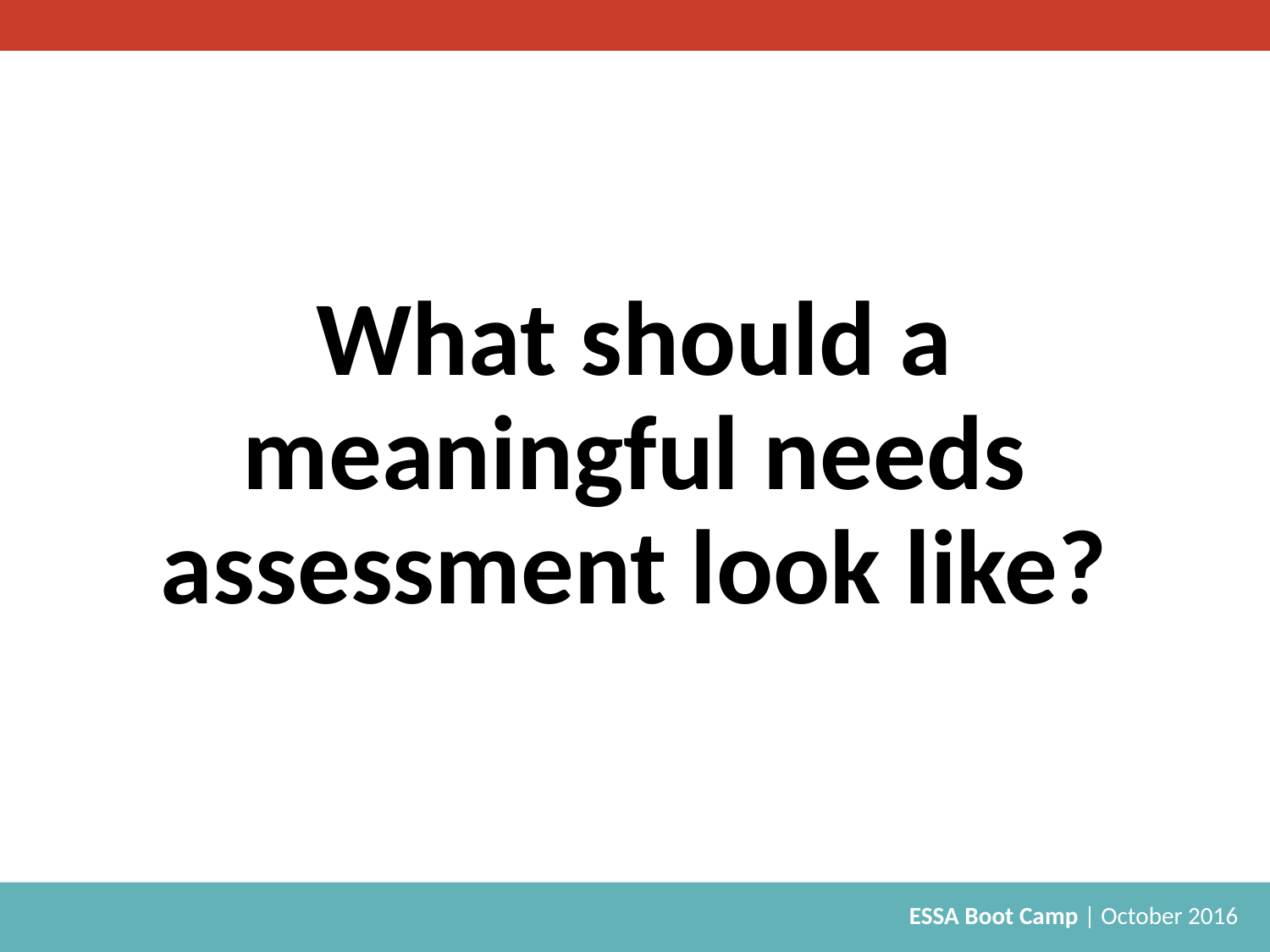

# What should a meaningful needs assessment look like?